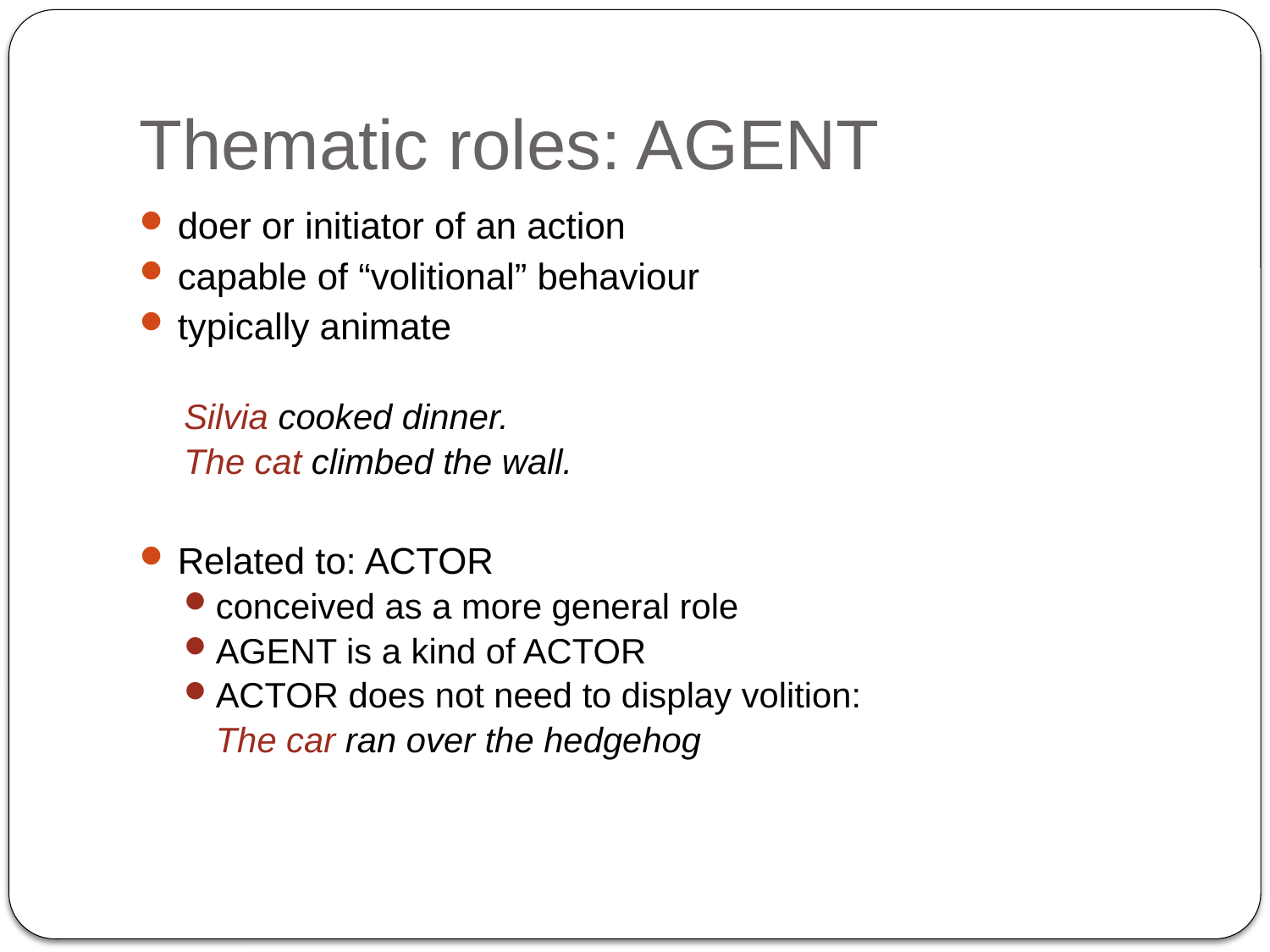

# Thematic roles: AGENT
doer or initiator of an action
capable of “volitional” behaviour
typically animate

Silvia cooked dinner.
The cat climbed the wall.

Related to: ACTOR
conceived as a more general role
AGENT is a kind of ACTOR
ACTOR does not need to display volition:
	The car ran over the hedgehog